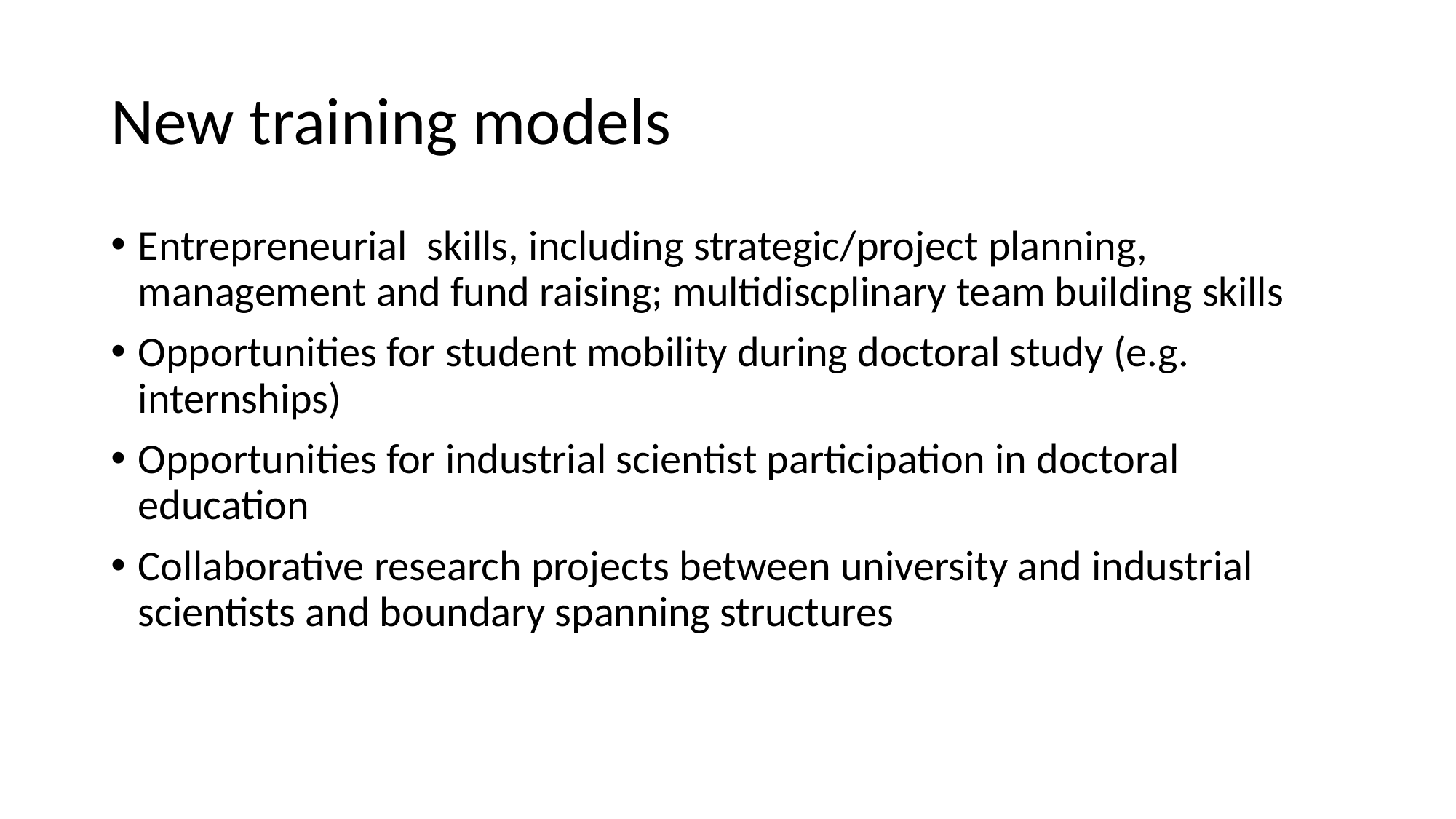

# New training models
Entrepreneurial  skills, including strategic/project planning, management and fund raising; multidiscplinary team building skills
Opportunities for student mobility during doctoral study (e.g. internships)
Opportunities for industrial scientist participation in doctoral education
Collaborative research projects between university and industrial scientists and boundary spanning structures